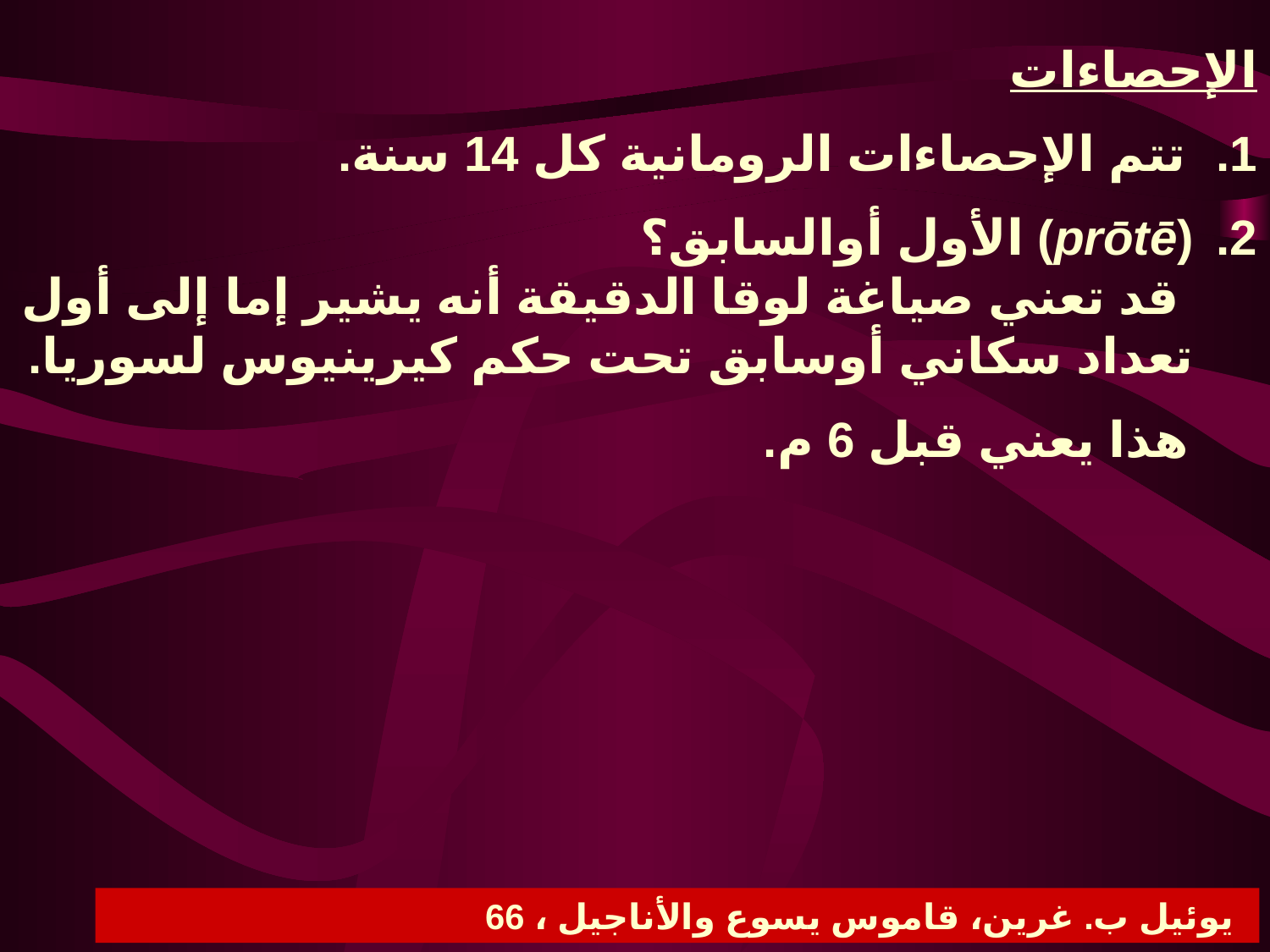

الإحصاءات
تتم الإحصاءات الرومانية كل 14 سنة.
(prōtē) الأول أوالسابق؟
 قد تعني صياغة لوقا الدقيقة أنه يشير إما إلى أول تعداد سكاني أوسابق تحت حكم كيرينيوس لسوريا.
     هذا يعني قبل 6 م.

يوئيل ب. غرين، قاموس يسوع والأناجيل ، 66